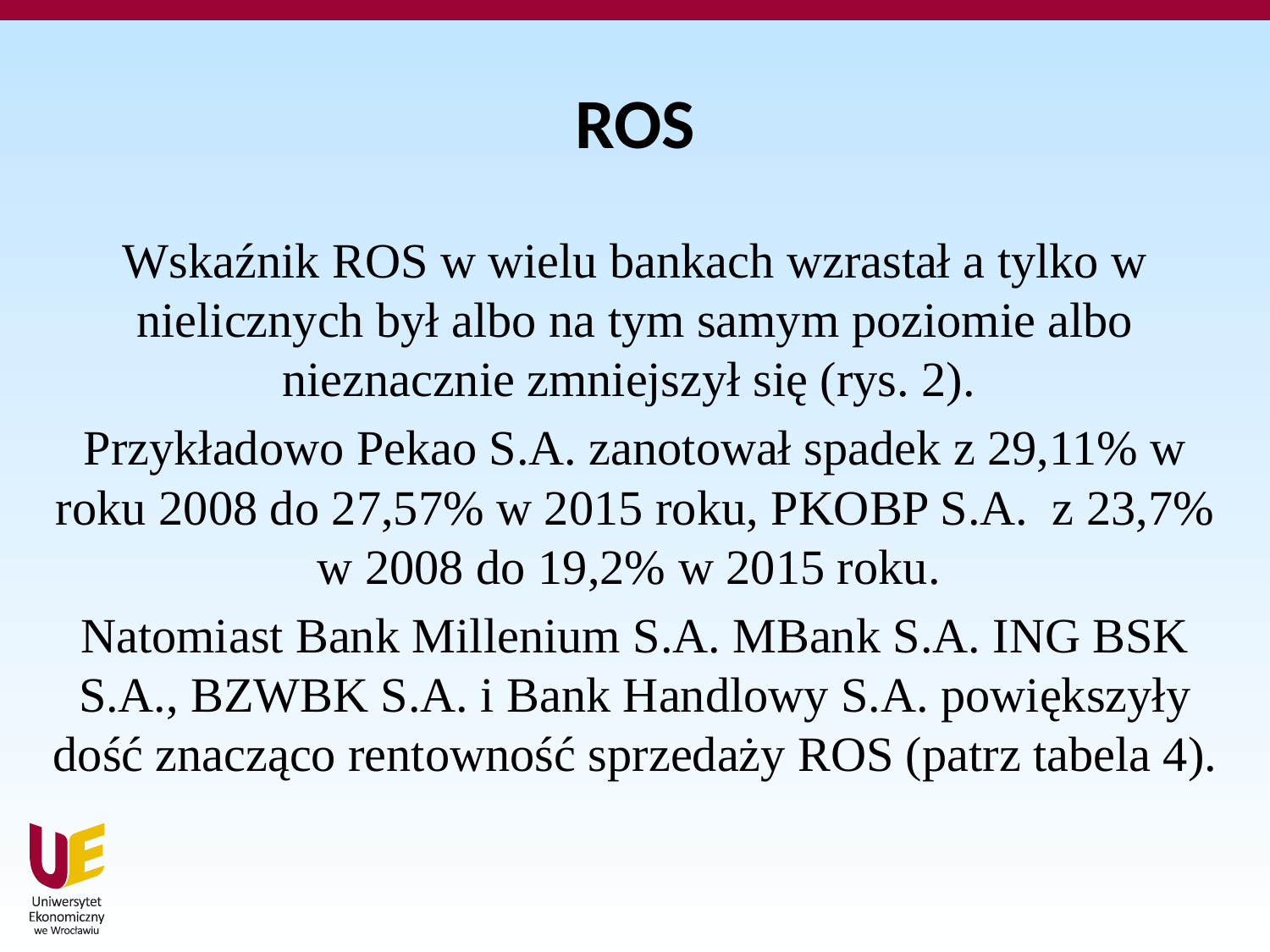

# ROS
Wskaźnik ROS w wielu bankach wzrastał a tylko w nielicznych był albo na tym samym poziomie albo nieznacznie zmniejszył się (rys. 2).
Przykładowo Pekao S.A. zanotował spadek z 29,11% w roku 2008 do 27,57% w 2015 roku, PKOBP S.A.  z 23,7% w 2008 do 19,2% w 2015 roku.
Natomiast Bank Millenium S.A. MBank S.A. ING BSK S.A., BZWBK S.A. i Bank Handlowy S.A. powiększyły dość znacząco rentowność sprzedaży ROS (patrz tabela 4).